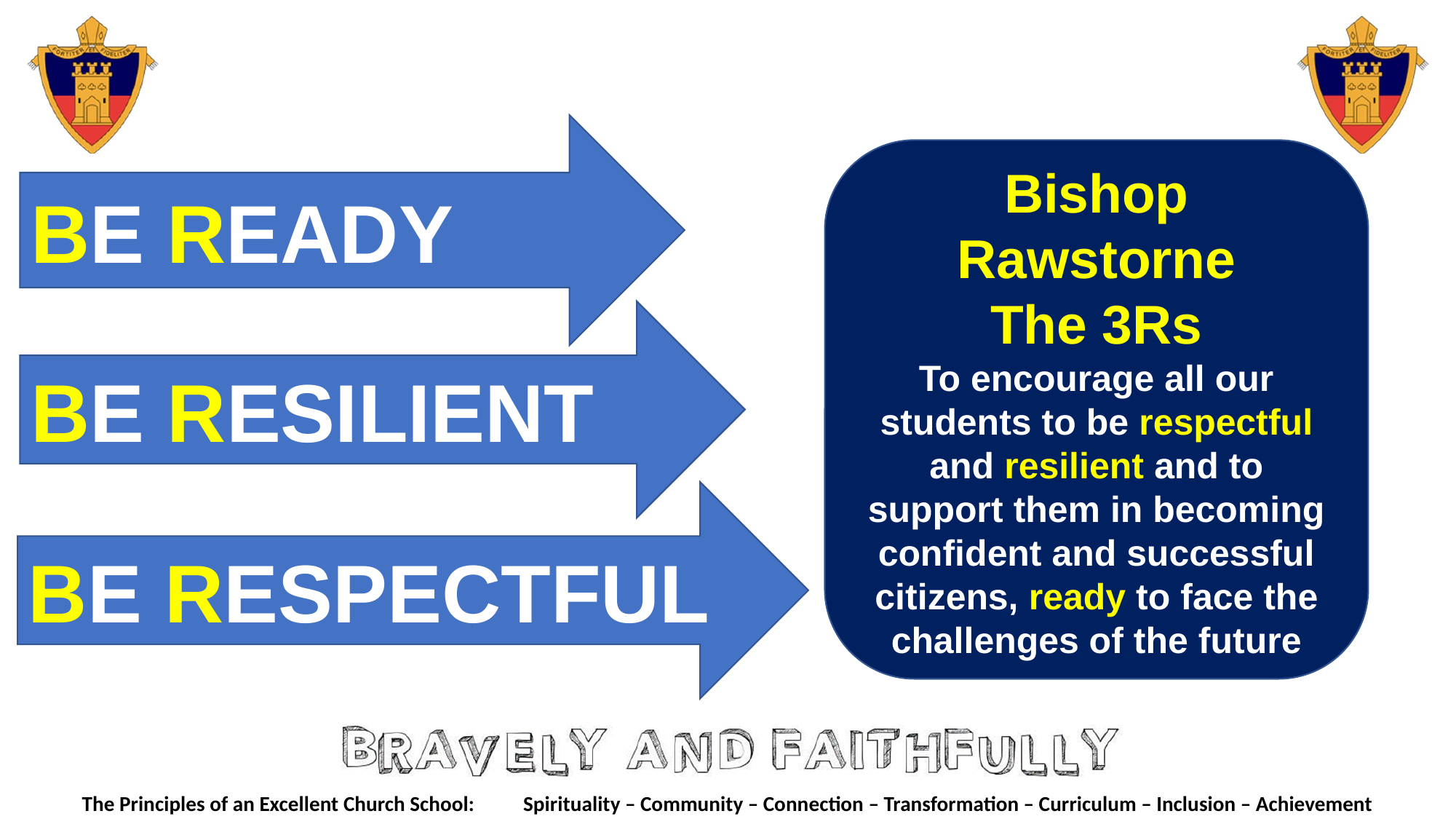

BE READY
Bishop Rawstorne
 The 3Rs
To encourage all our students to be respectful and resilient and to support them in becoming confident and successful citizens, ready to face the challenges of the future
BE RESILIENT
BE RESPECTFUL